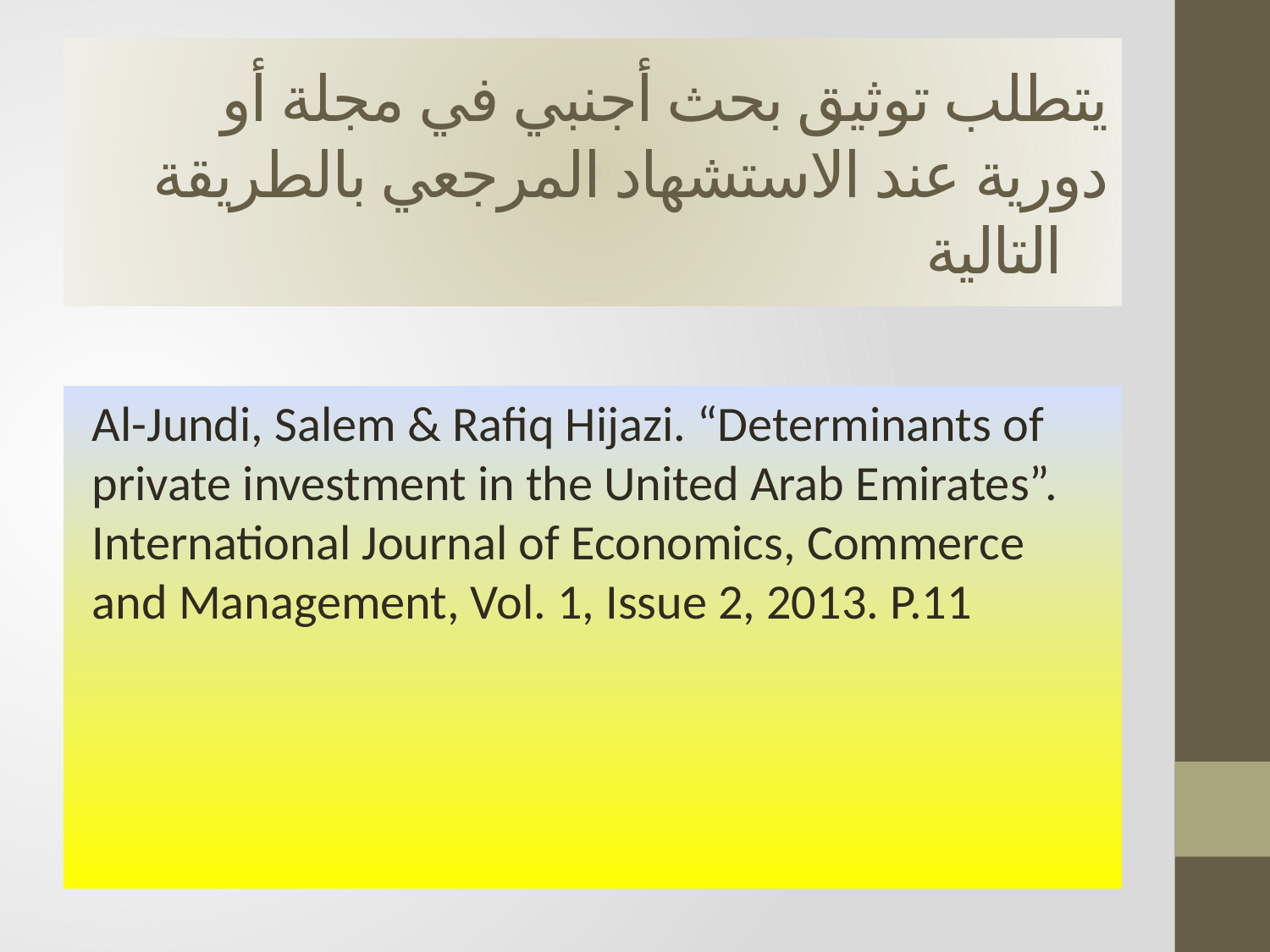

# يتطلب توثيق بحث أجنبي في مجلة أو دورية عند الاستشهاد المرجعي بالطريقة التالية
Al-Jundi, Salem & Rafiq Hijazi. “Determinants of private investment in the United Arab Emirates”. International Journal of Economics, Commerce and Management, Vol. 1, Issue 2, 2013. P.11